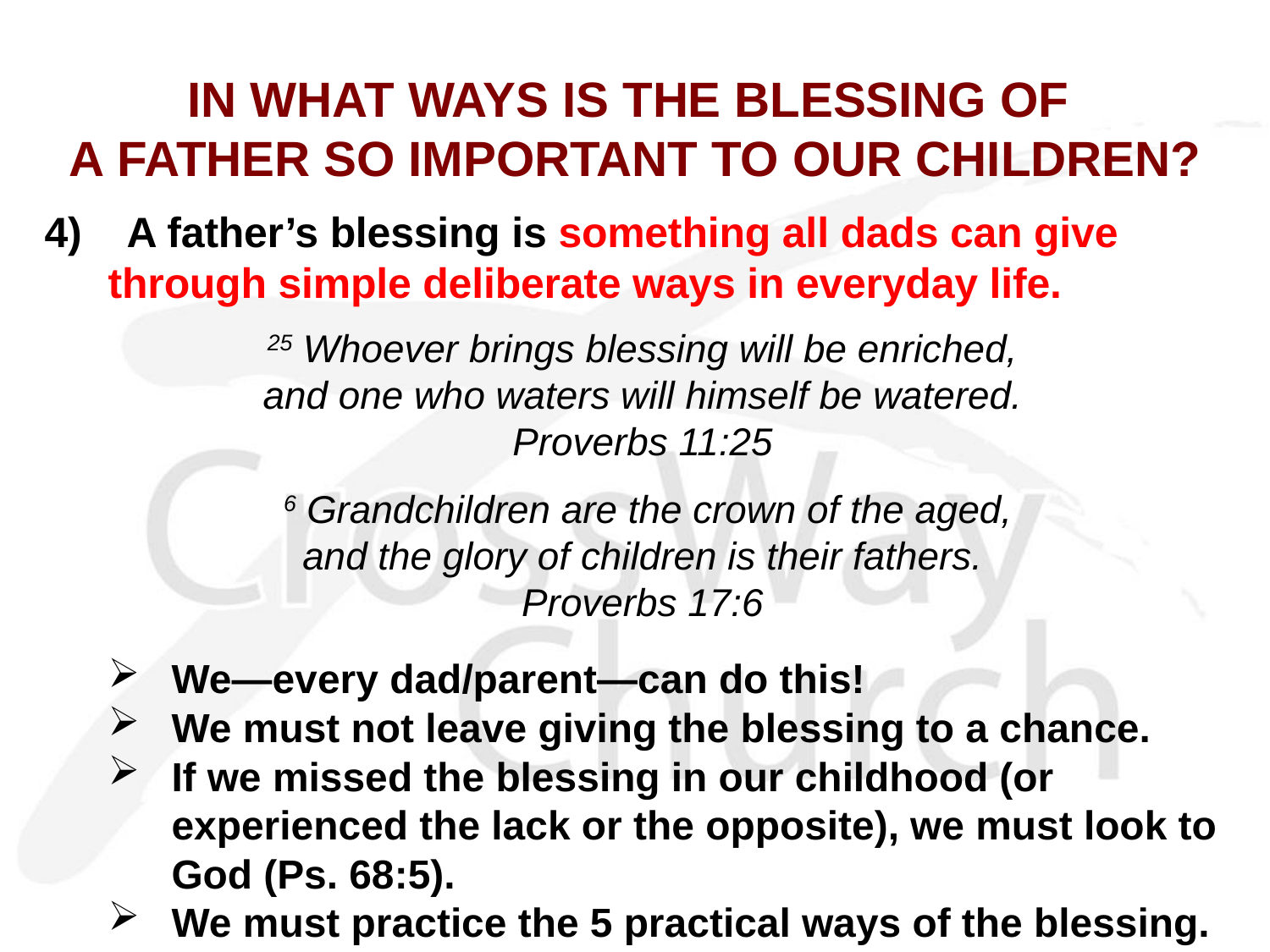

# IN WHAT WAYS IS THE BLESSING OF A FATHER SO IMPORTANT TO OUR CHILDREN?
4)    A father’s blessing is something all dads can give through simple deliberate ways in everyday life.

25 Whoever brings blessing will be enriched,
and one who waters will himself be watered.
Proverbs 11:25

 6 Grandchildren are the crown of the aged,
and the glory of children is their fathers.
Proverbs 17:6

We—every dad/parent—can do this!
We must not leave giving the blessing to a chance.
If we missed the blessing in our childhood (or experienced the lack or the opposite), we must look to God (Ps. 68:5).
We must practice the 5 practical ways of the blessing.